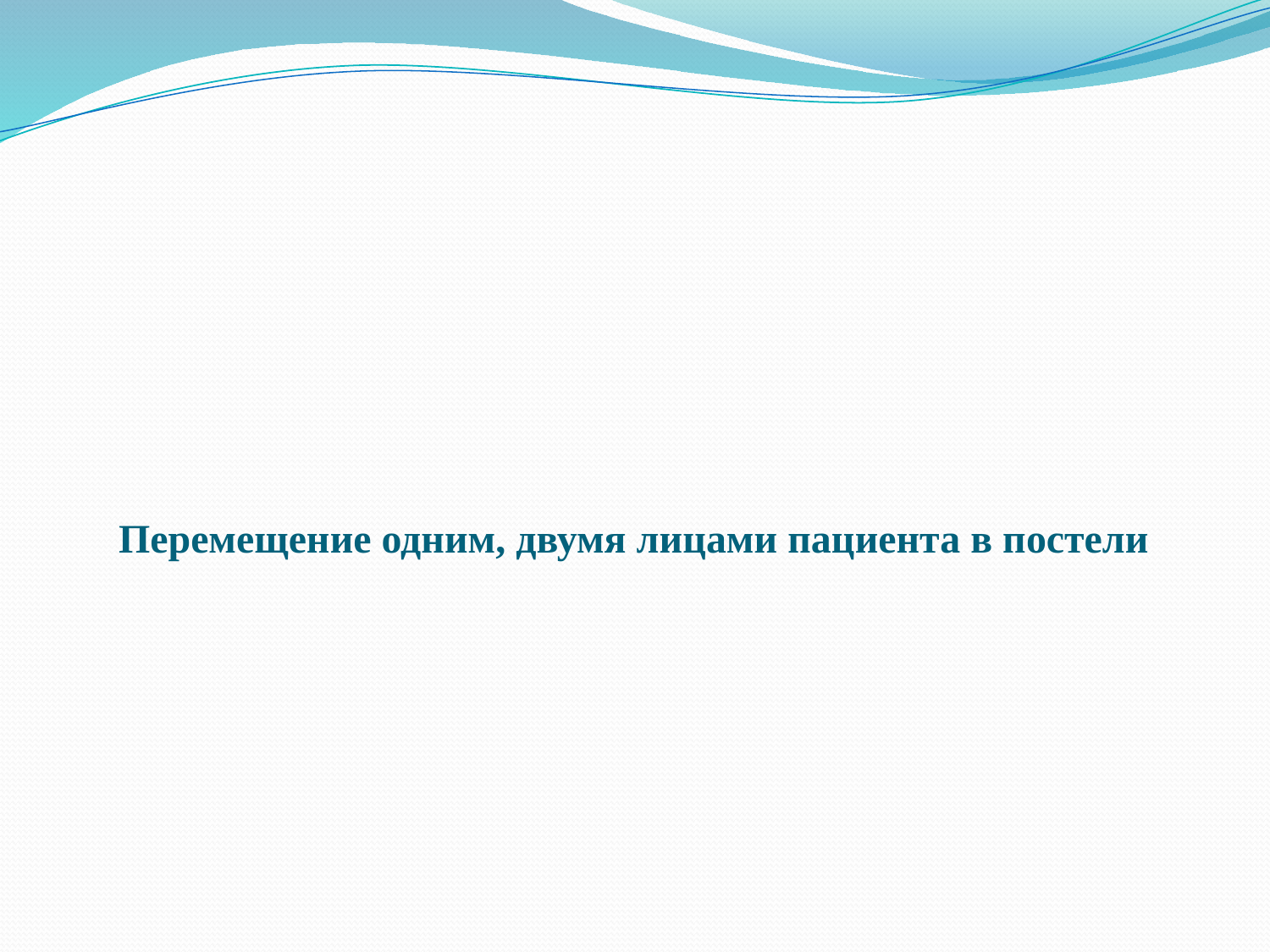

Перемещение одним, двумя лицами пациента в постели